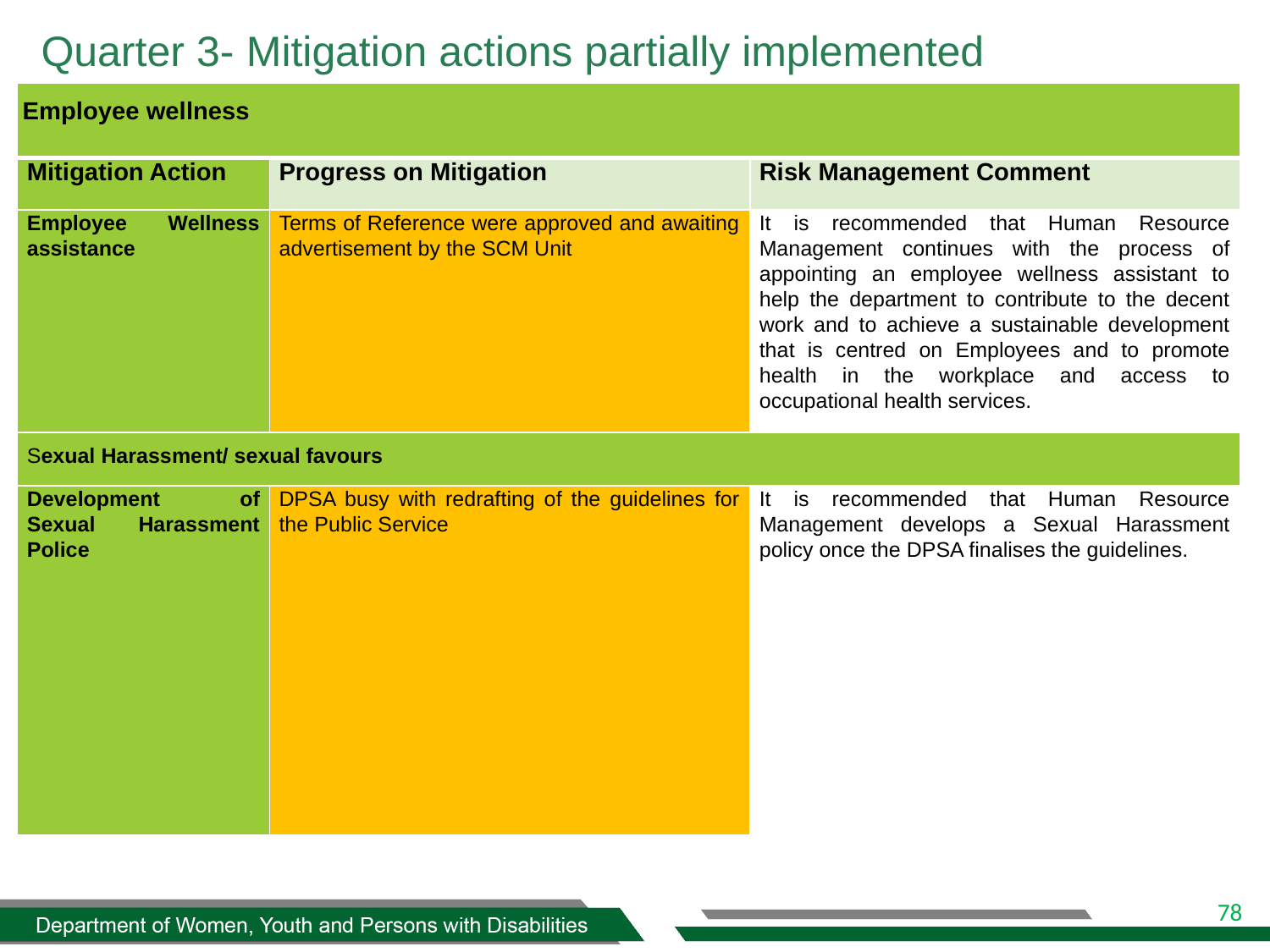

Quarter 3- Mitigation actions partially implemented
| Employee wellness |  |  |
| --- | --- | --- |
| Mitigation Action | Progress on Mitigation | Risk Management Comment |
| Employee Wellness assistance | Terms of Reference were approved and awaiting advertisement by the SCM Unit | It is recommended that Human Resource Management continues with the process of appointing an employee wellness assistant to help the department to contribute to the decent work and to achieve a sustainable development that is centred on Employees and to promote health in the workplace and access to occupational health services. |
| Sexual Harassment/ sexual favours |  |  |
| Development of Sexual Harassment Police | DPSA busy with redrafting of the guidelines for the Public Service | It is recommended that Human Resource Management develops a Sexual Harassment policy once the DPSA finalises the guidelines. |